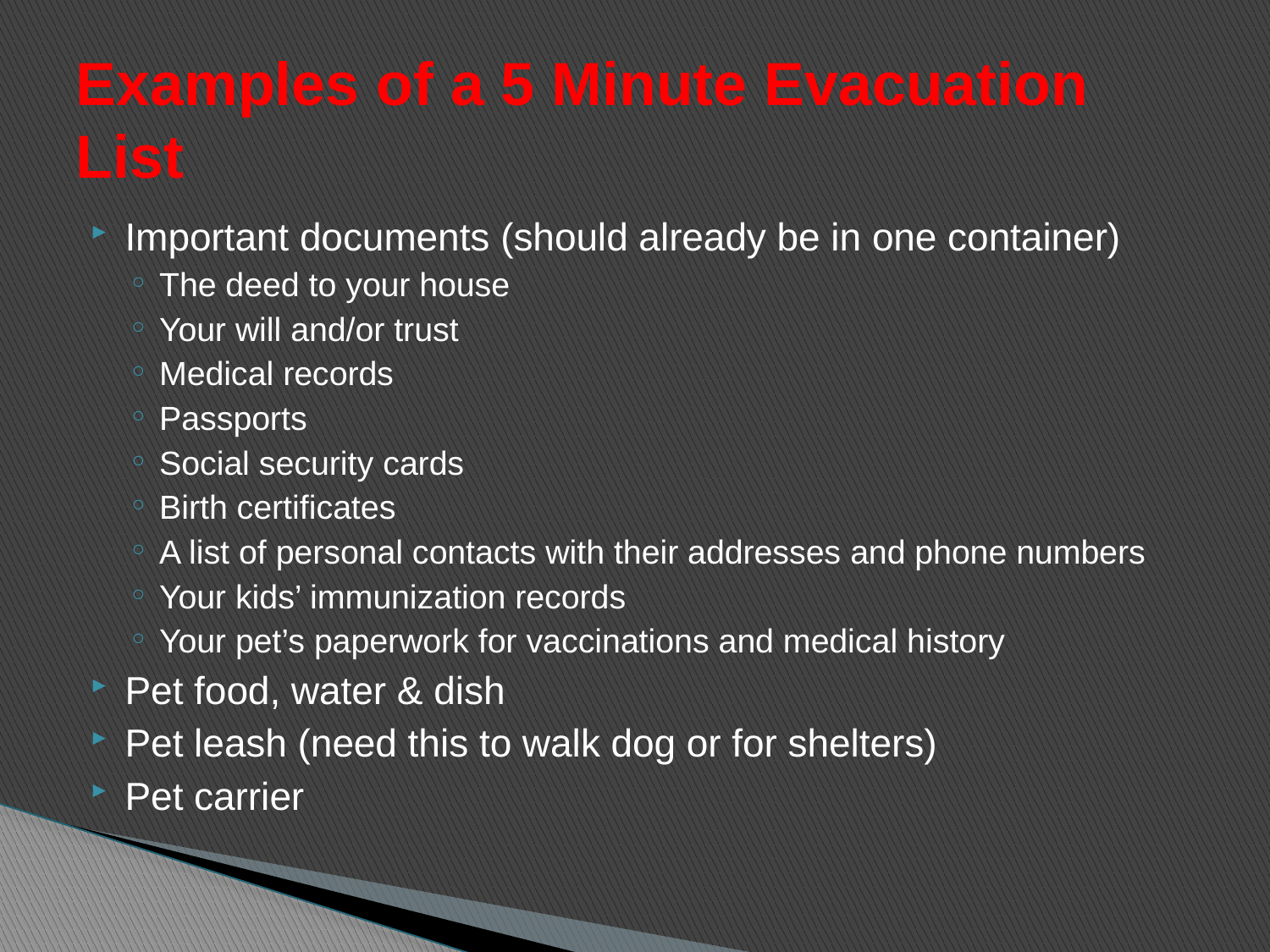

# Examples of a 5 Minute Evacuation List
Important documents (should already be in one container)
The deed to your house
Your will and/or trust
Medical records
Passports
Social security cards
Birth certificates
A list of personal contacts with their addresses and phone numbers
Your kids’ immunization records
Your pet’s paperwork for vaccinations and medical history
Pet food, water & dish
Pet leash (need this to walk dog or for shelters)
Pet carrier